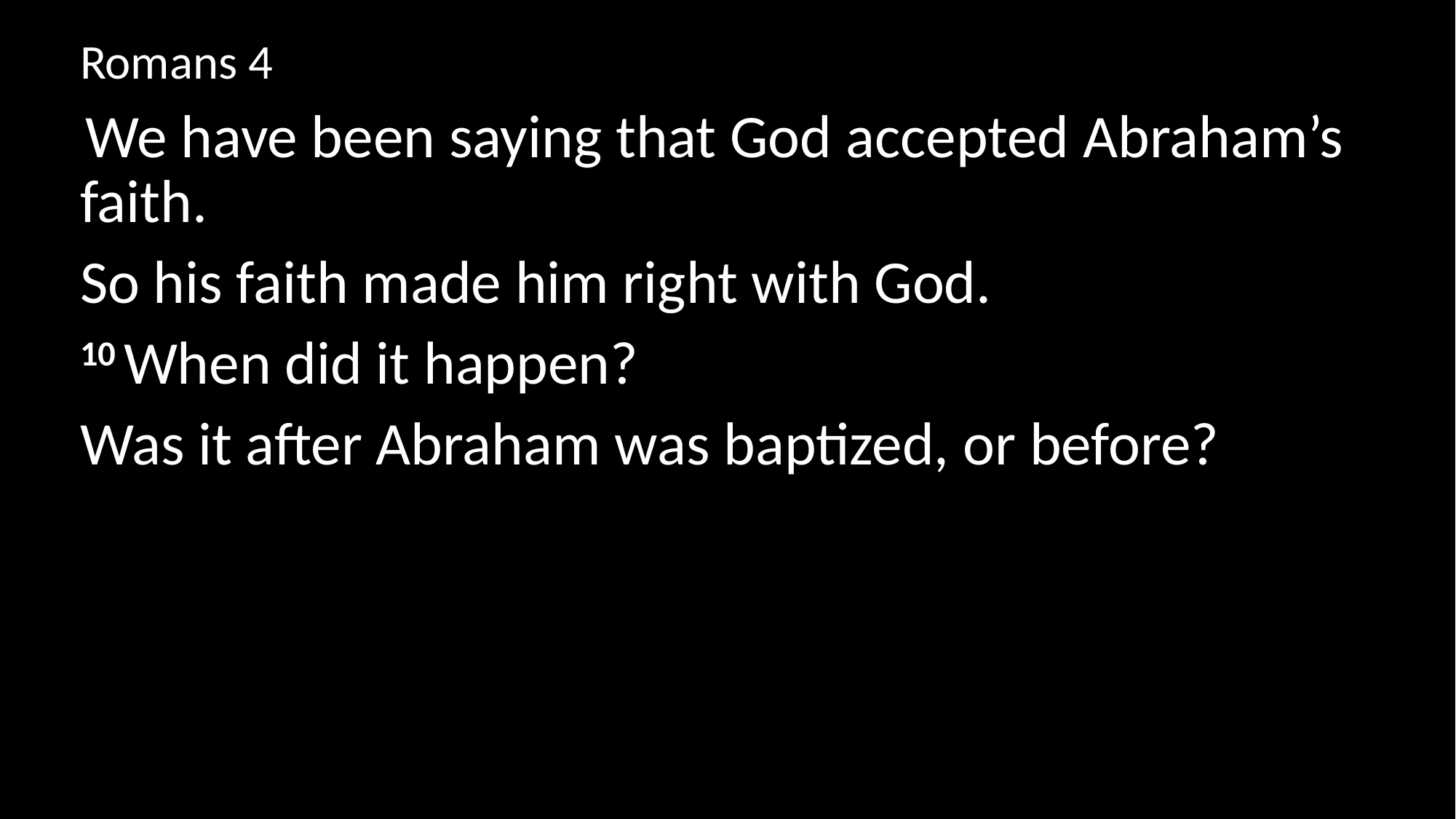

Romans 4
 We have been saying that God accepted Abraham’s faith.
So his faith made him right with God.
10 When did it happen?
Was it after Abraham was baptized, or before?